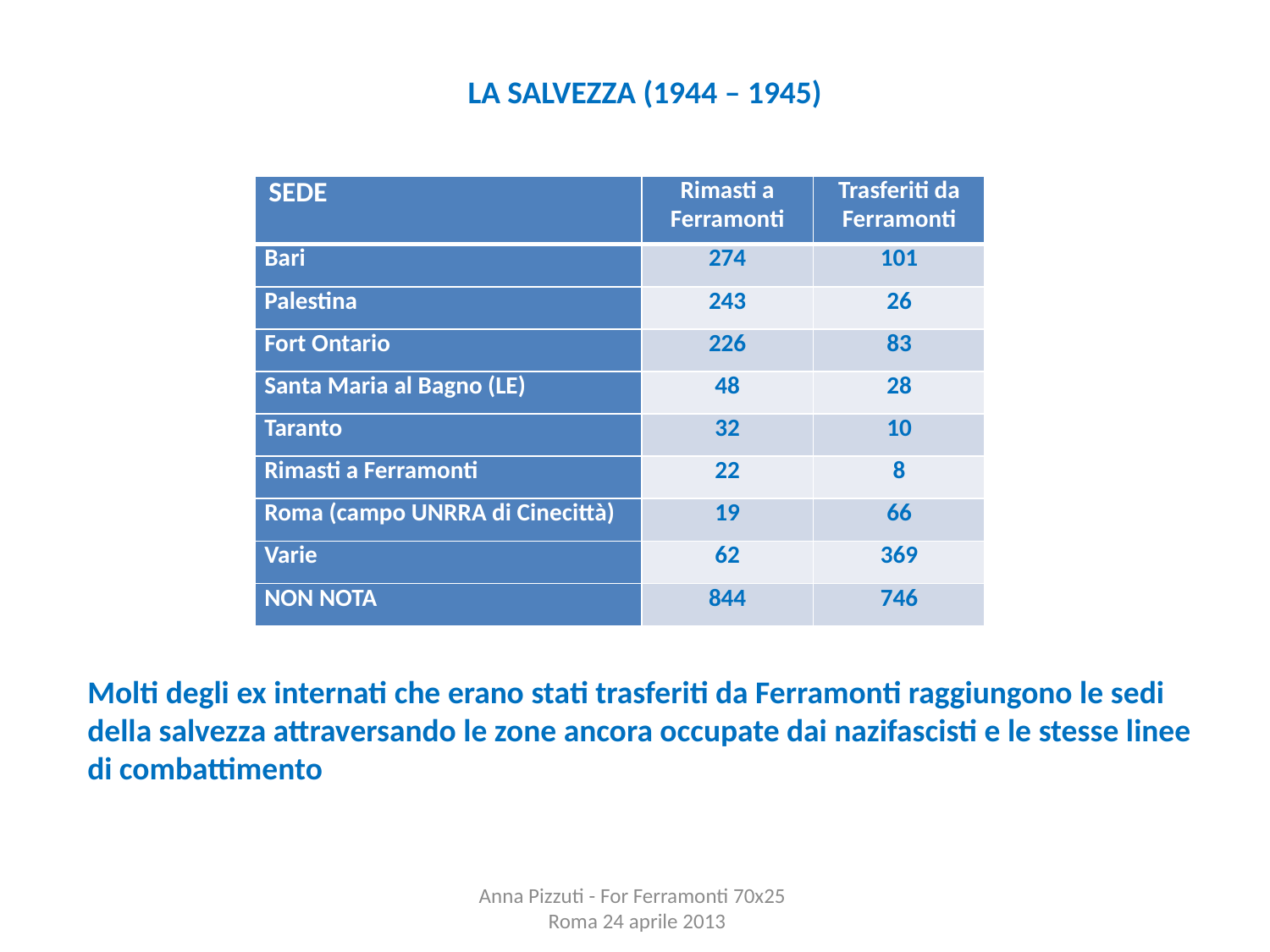

LA SALVEZZA (1944 – 1945)
| SEDE | Rimasti a Ferramonti | Trasferiti da Ferramonti |
| --- | --- | --- |
| Bari | 274 | 101 |
| Palestina | 243 | 26 |
| Fort Ontario | 226 | 83 |
| Santa Maria al Bagno (LE) | 48 | 28 |
| Taranto | 32 | 10 |
| Rimasti a Ferramonti | 22 | 8 |
| Roma (campo UNRRA di Cinecittà) | 19 | 66 |
| Varie | 62 | 369 |
| NON NOTA | 844 | 746 |
Molti degli ex internati che erano stati trasferiti da Ferramonti raggiungono le sedi della salvezza attraversando le zone ancora occupate dai nazifascisti e le stesse linee di combattimento
Anna Pizzuti - For Ferramonti 70x25
 Roma 24 aprile 2013